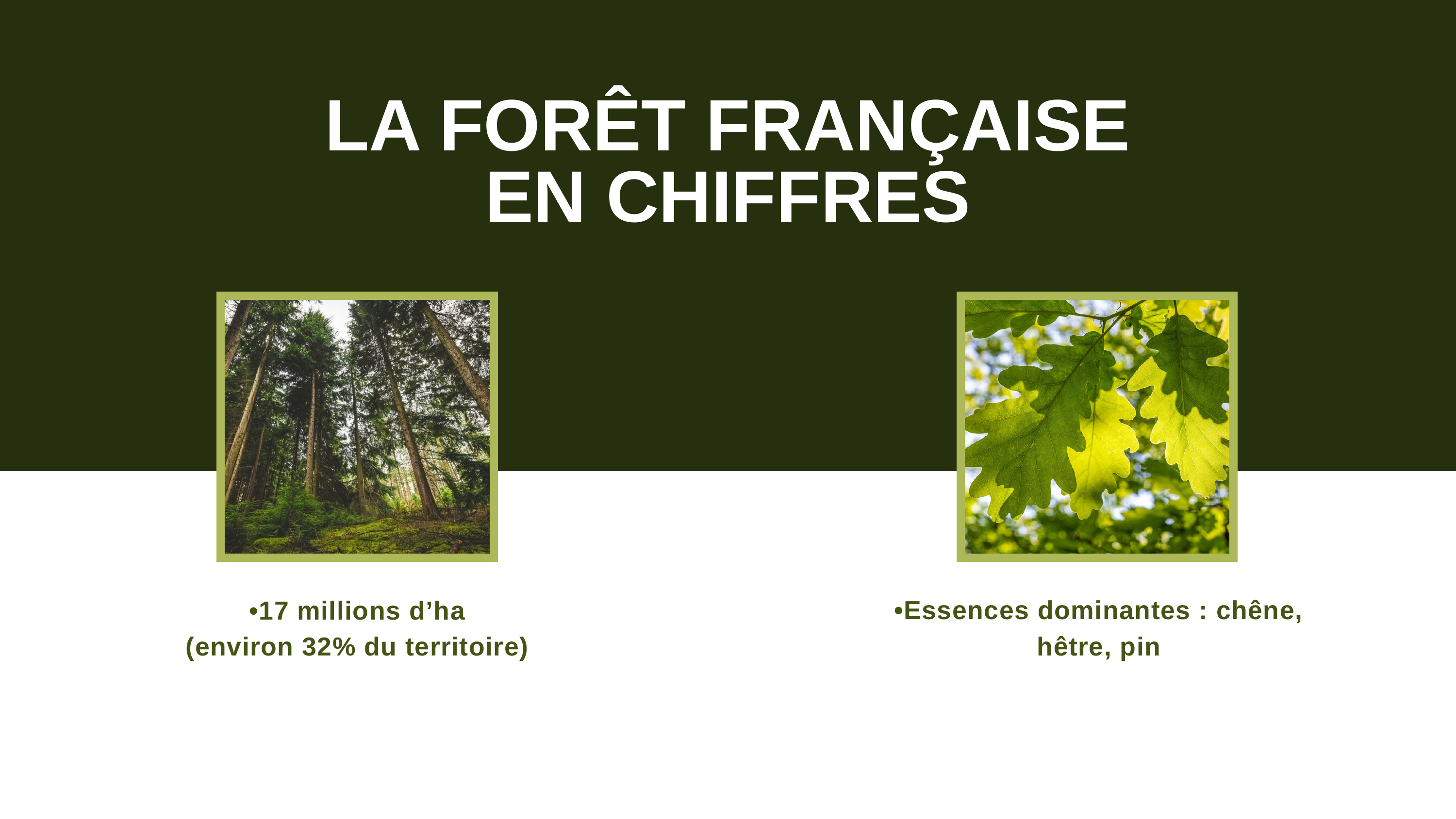

LA FORÊT FRANÇAISE EN CHIFFRES

•Essences dominantes : chêne, hêtre, pin

•17 millions d’ha
(environ 32% du territoire)